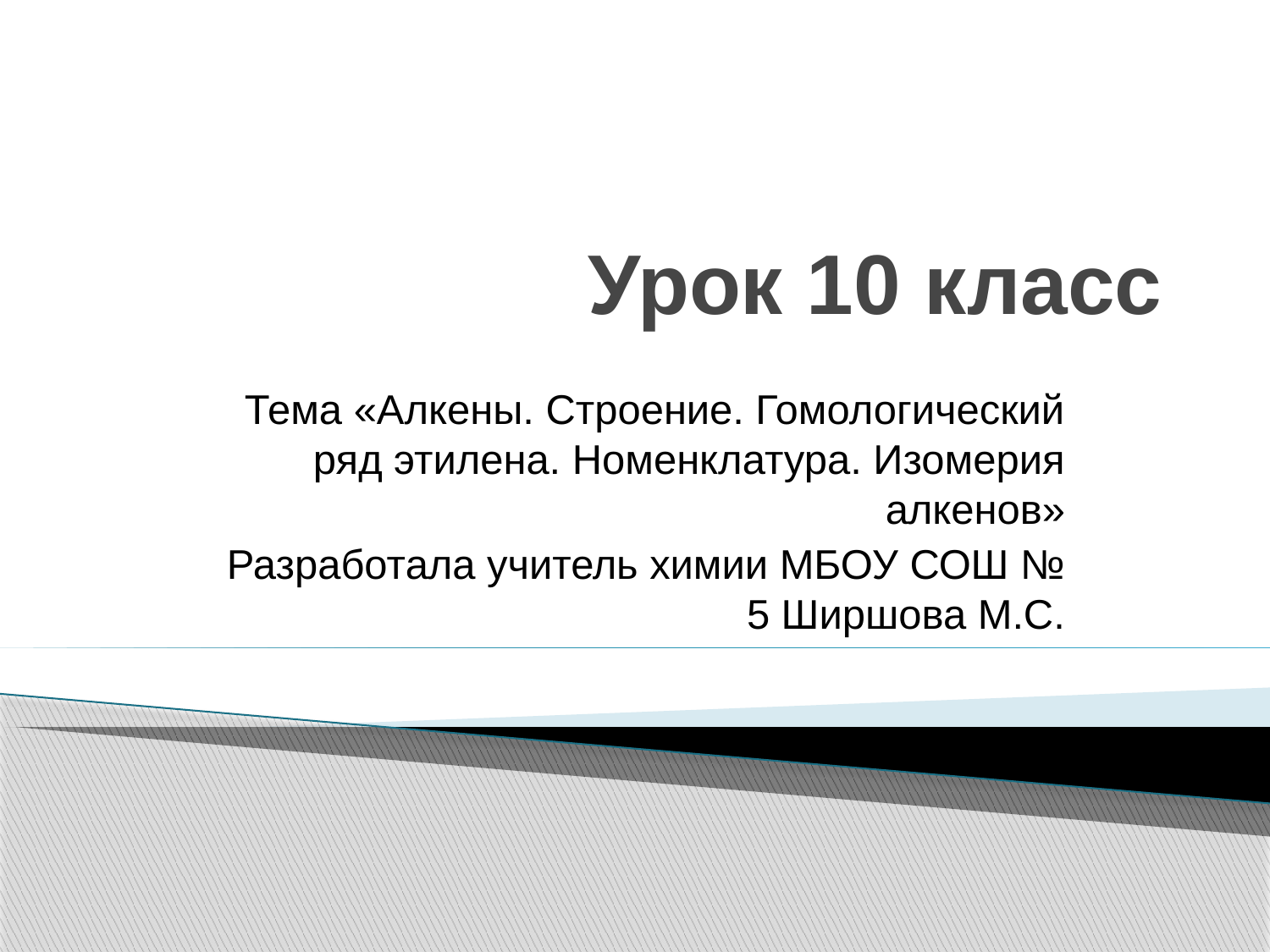

# Урок 10 класс
Тема «Алкены. Строение. Гомологический ряд этилена. Номенклатура. Изомерия алкенов»
Разработала учитель химии МБОУ СОШ № 5 Ширшова М.С.